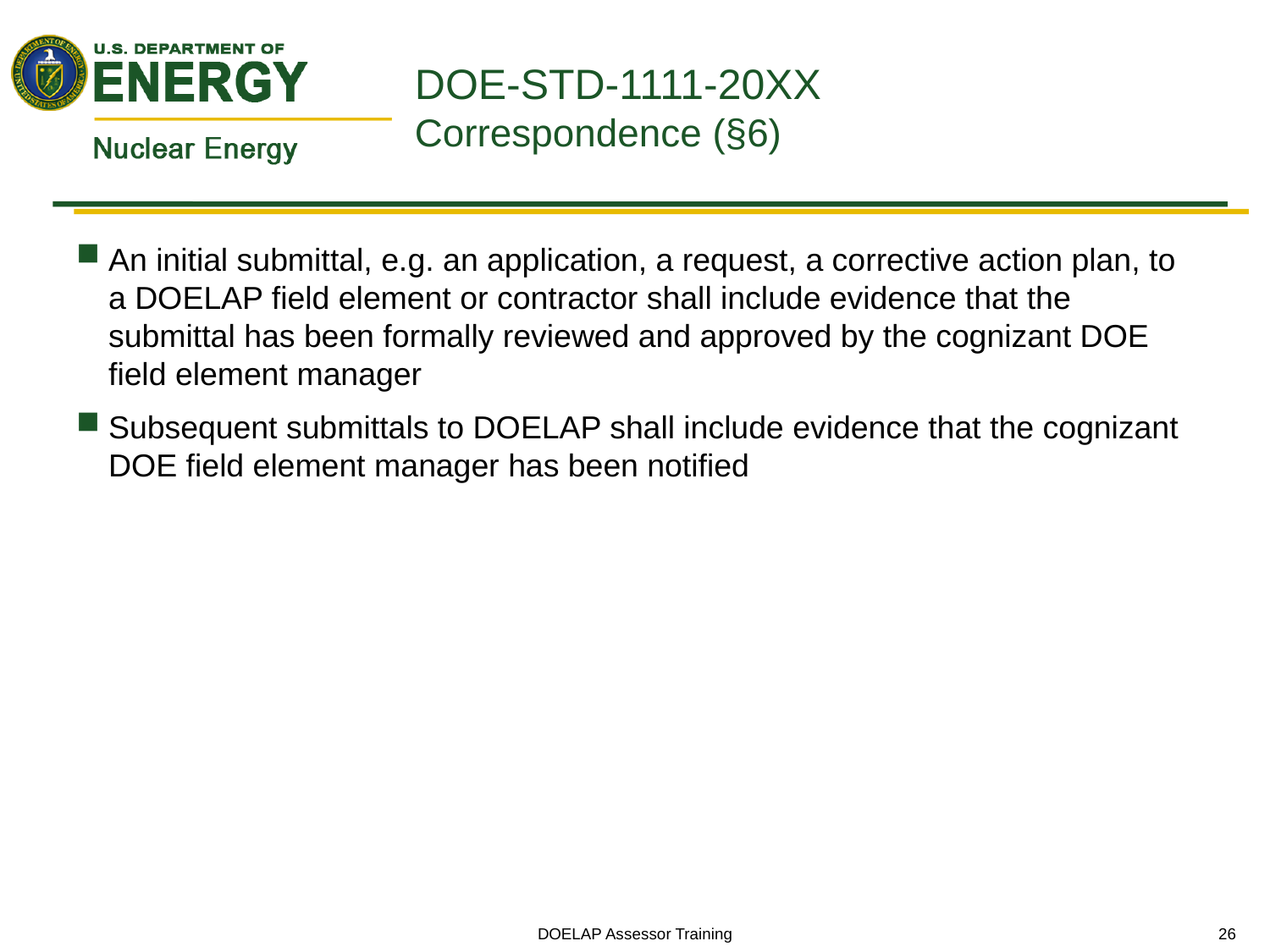

# DOE-STD-1111-20XX Correspondence (§6)
An initial submittal, e.g. an application, a request, a corrective action plan, to a DOELAP field element or contractor shall include evidence that the submittal has been formally reviewed and approved by the cognizant DOE field element manager
Subsequent submittals to DOELAP shall include evidence that the cognizant DOE field element manager has been notified
DOELAP Assessor Training